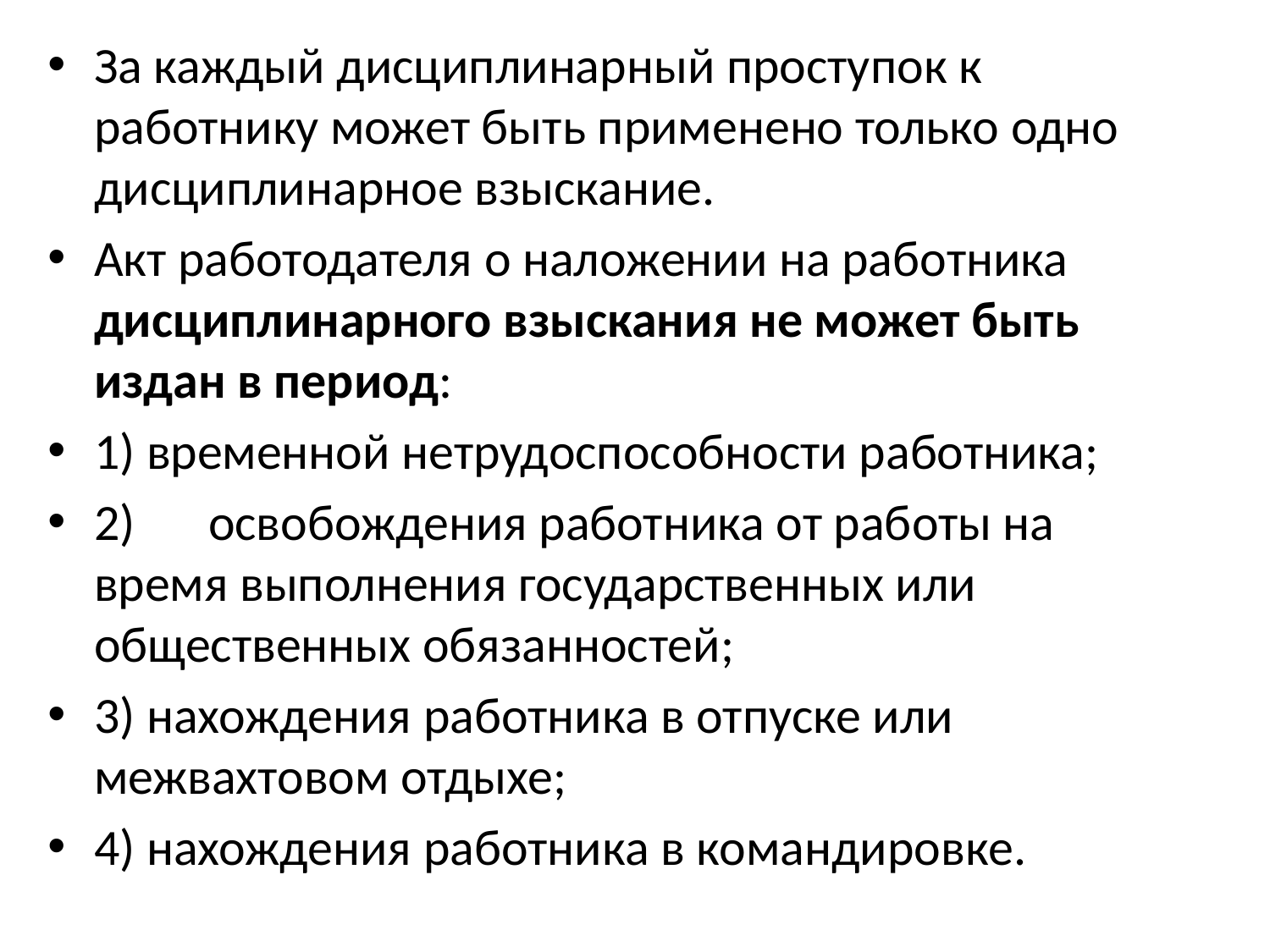

За каждый дисциплинарный проступок к работнику может быть применено только одно дисциплинарное взыскание.
Акт работодателя о наложении на работника дисциплинарного взыскания не может быть издан в период:
1) временной нетрудоспособности работника;
2)	освобождения работника от работы на время выполнения государственных или общественных обязанностей;
3) нахождения работника в отпуске или межвахтовом отдыхе;
4) нахождения работника в командировке.